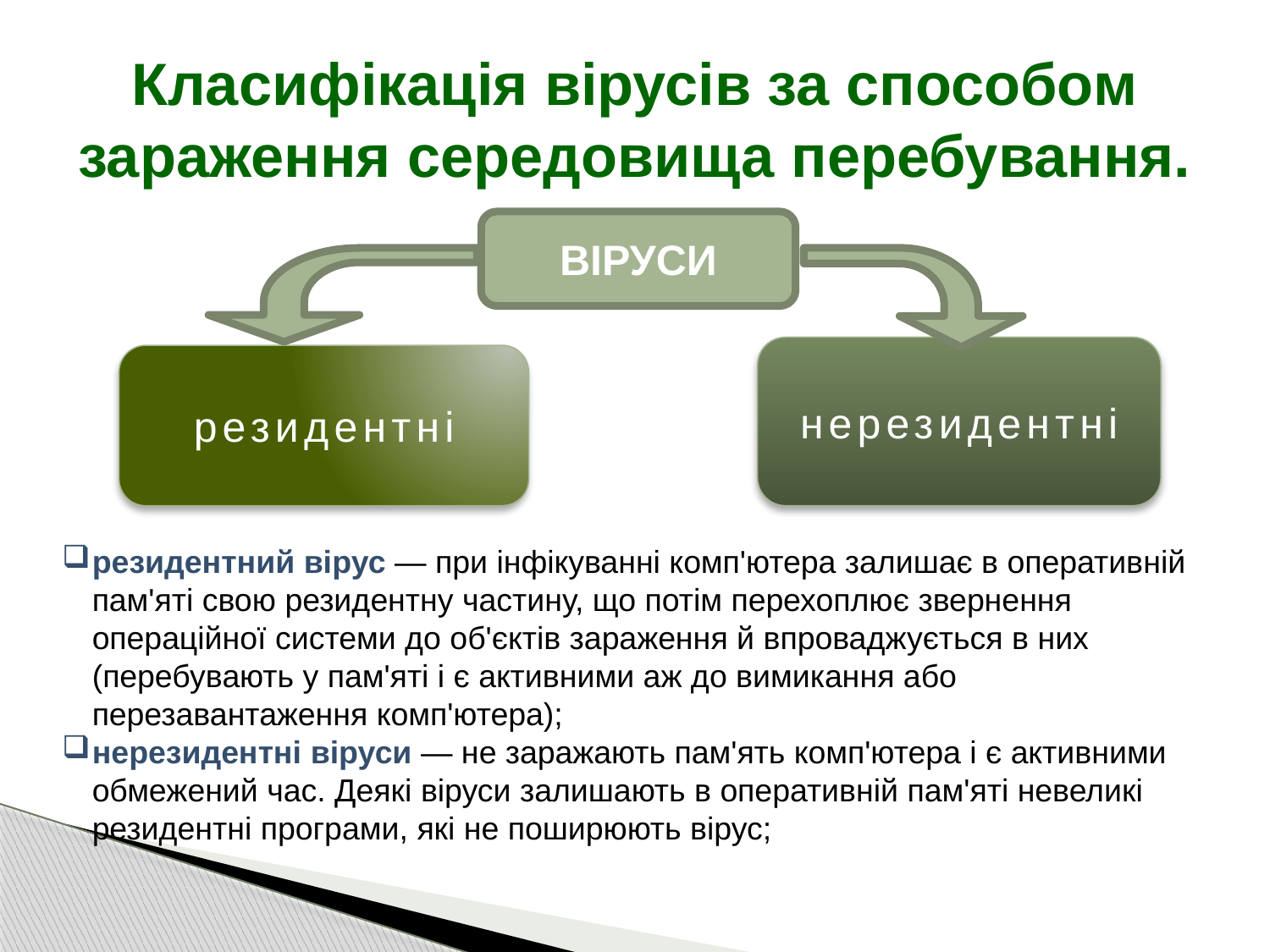

# Класифікація вірусів за способом зараження середовища перебування.

ВІРУСИ
нерезидентні
резидентні
резидентний вірус — при інфікуванні комп'ютера залишає в оперативній пам'яті свою резидентну частину, що потім перехоплює звернення операційної системи до об'єктів зараження й впроваджується в них (перебувають у пам'яті і є активними аж до вимикання або перезавантаження комп'ютера);
нерезидентні віруси — не заражають пам'ять комп'ютера і є активними обмежений час. Деякі віруси залишають в оперативній пам'яті невеликі резидентні програми, які не поширюють вірус;